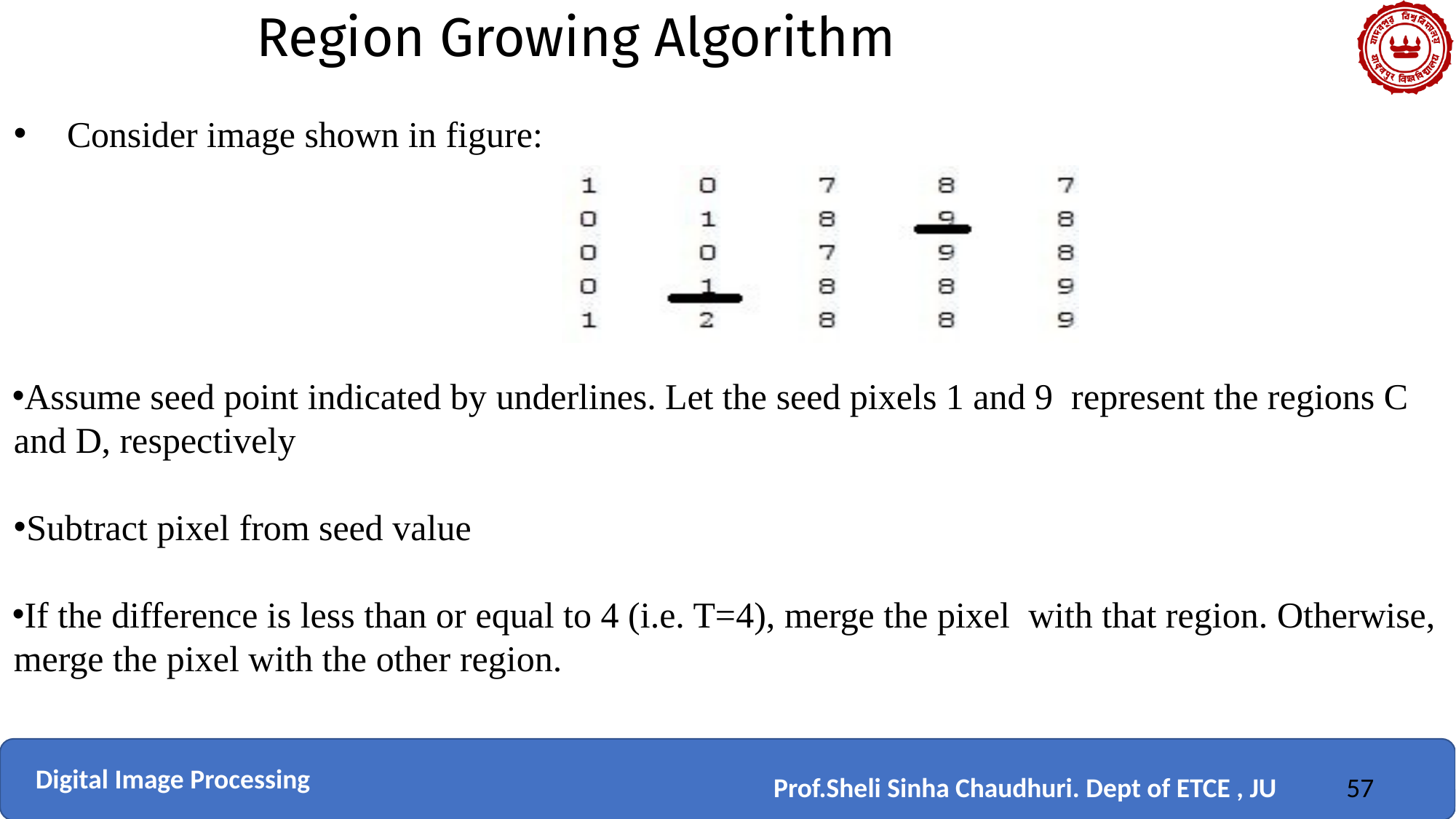

Region Growing Algorithm
•
Consider image shown in figure:

Assume seed point indicated by underlines. Let the seed pixels 1 and 9  represent the regions C and D, respectively

Subtract pixel from seed value

If the difference is less than or equal to 4 (i.e. T=4), merge the pixel  with that region. Otherwise, merge the pixel with the other region.